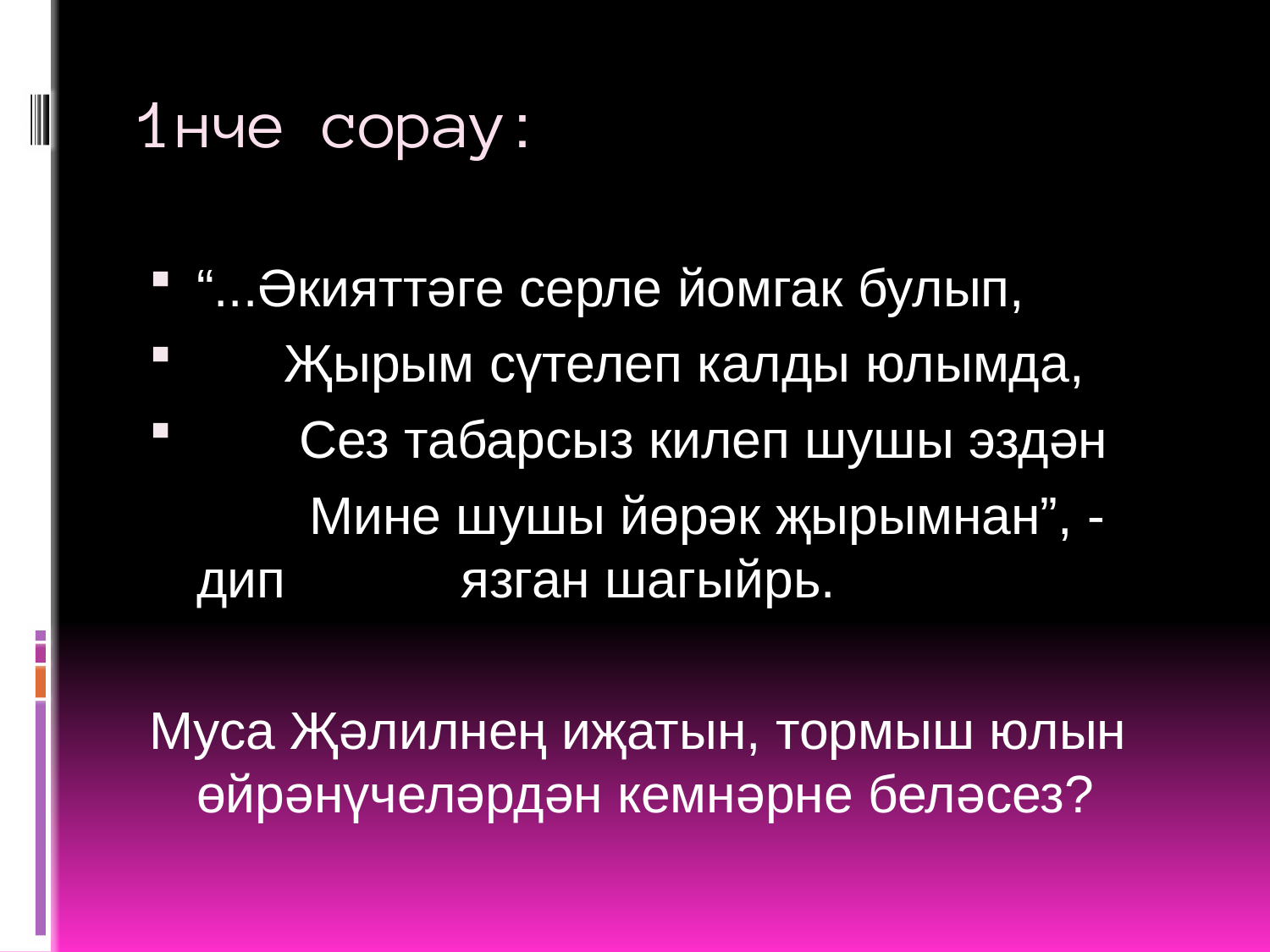

# 1нче сорау:
“...Әкияттәге серле йомгак булып,
      Җырым сүтелеп калды юлымда,
       Сез табарсыз килеп шушы эздән
           Мине шушы йөрәк җырымнан”, - дип            язган шагыйрь.

Муса Җәлилнең иҗатын, тормыш юлын өйрәнүчеләрдән кемнәрне беләсез?